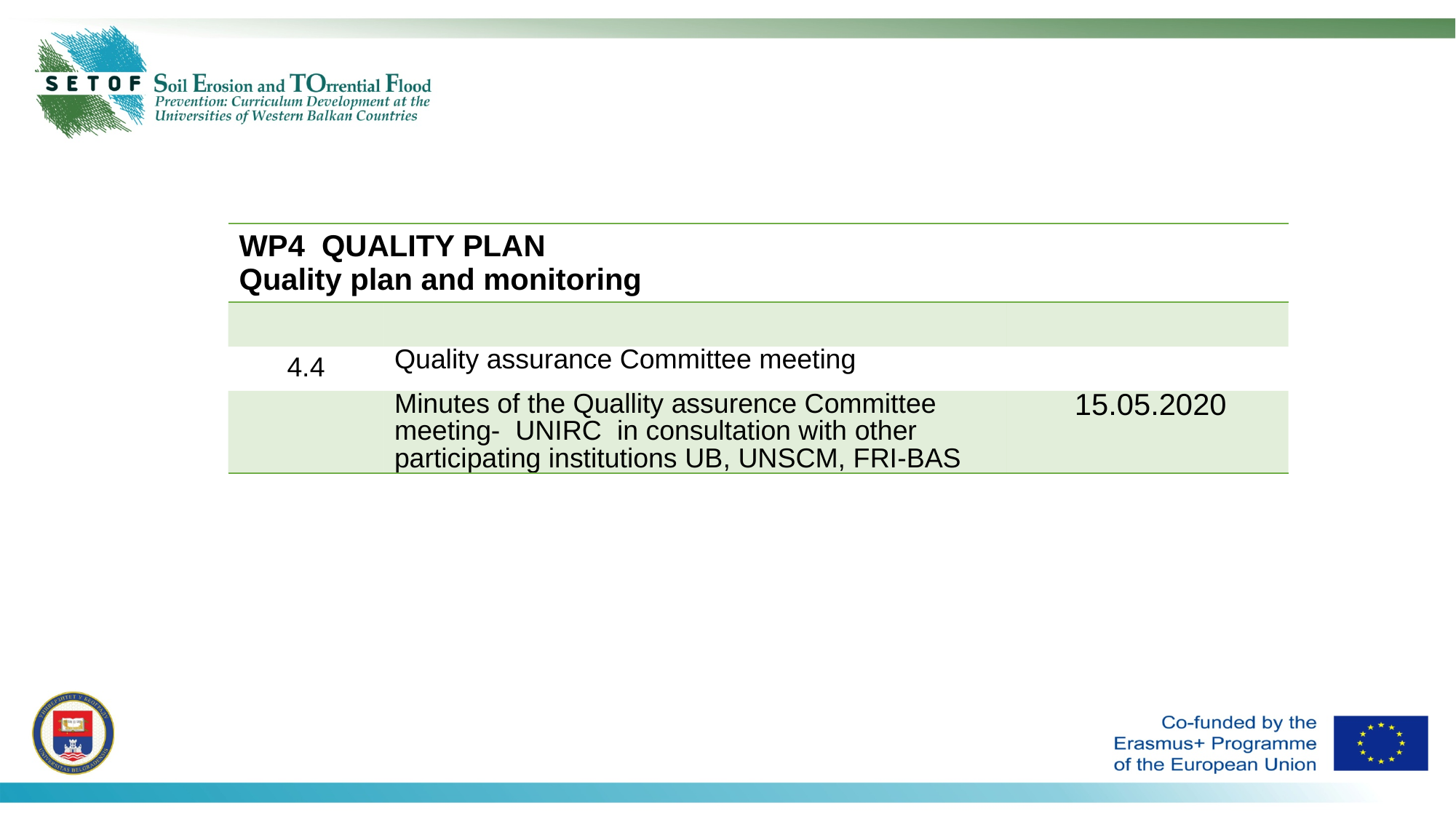

| WP4 QUALITY PLAN Quality plan and monitoring |  |  |
| --- | --- | --- |
|  |  |  |
| 4.4 | Quality assurance Committee meeting |  |
|  | Minutes of the Quallity assurence Committee meeting- UNIRC in consultation with other participating institutions UB, UNSCM, FRI-BAS | 15.05.2020 |